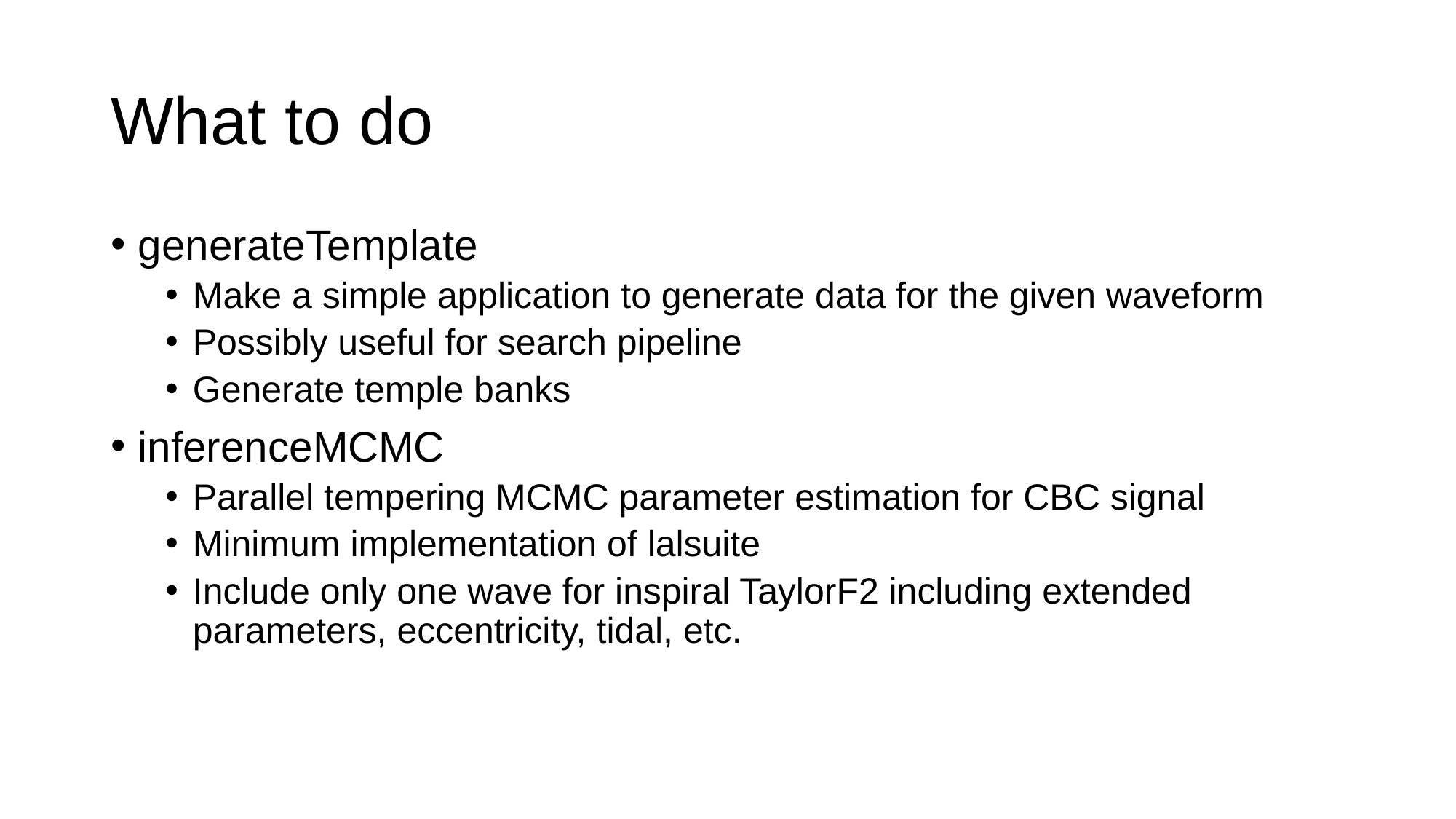

# What to do
generateTemplate
Make a simple application to generate data for the given waveform
Possibly useful for search pipeline
Generate temple banks
inferenceMCMC
Parallel tempering MCMC parameter estimation for CBC signal
Minimum implementation of lalsuite
Include only one wave for inspiral TaylorF2 including extended parameters, eccentricity, tidal, etc.